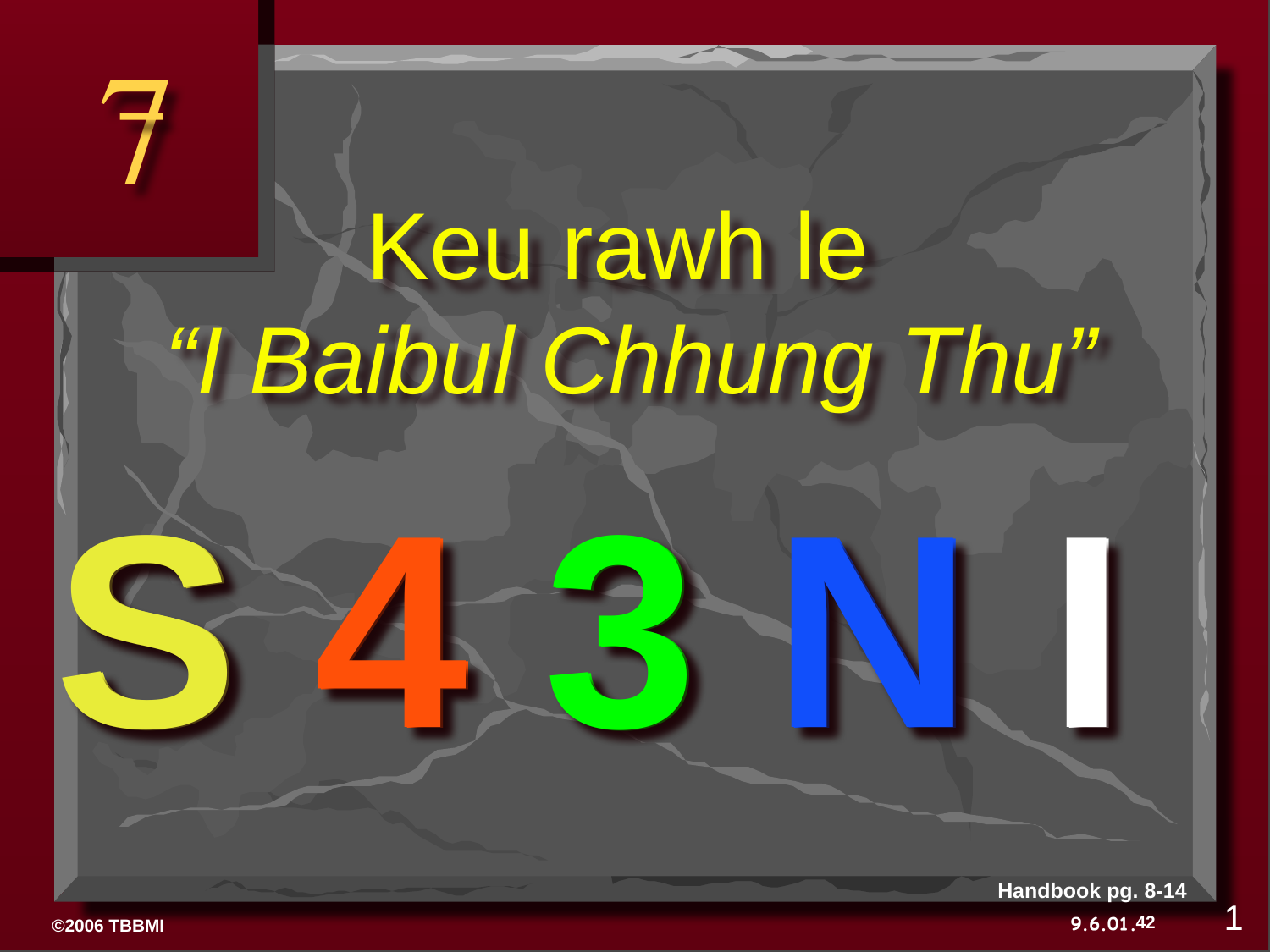

7

Keu rawh le
“I Baibul Chhung Thu”
S 4 3 N I
S 4 3 N I

Handbook pg. 8-14
1

42